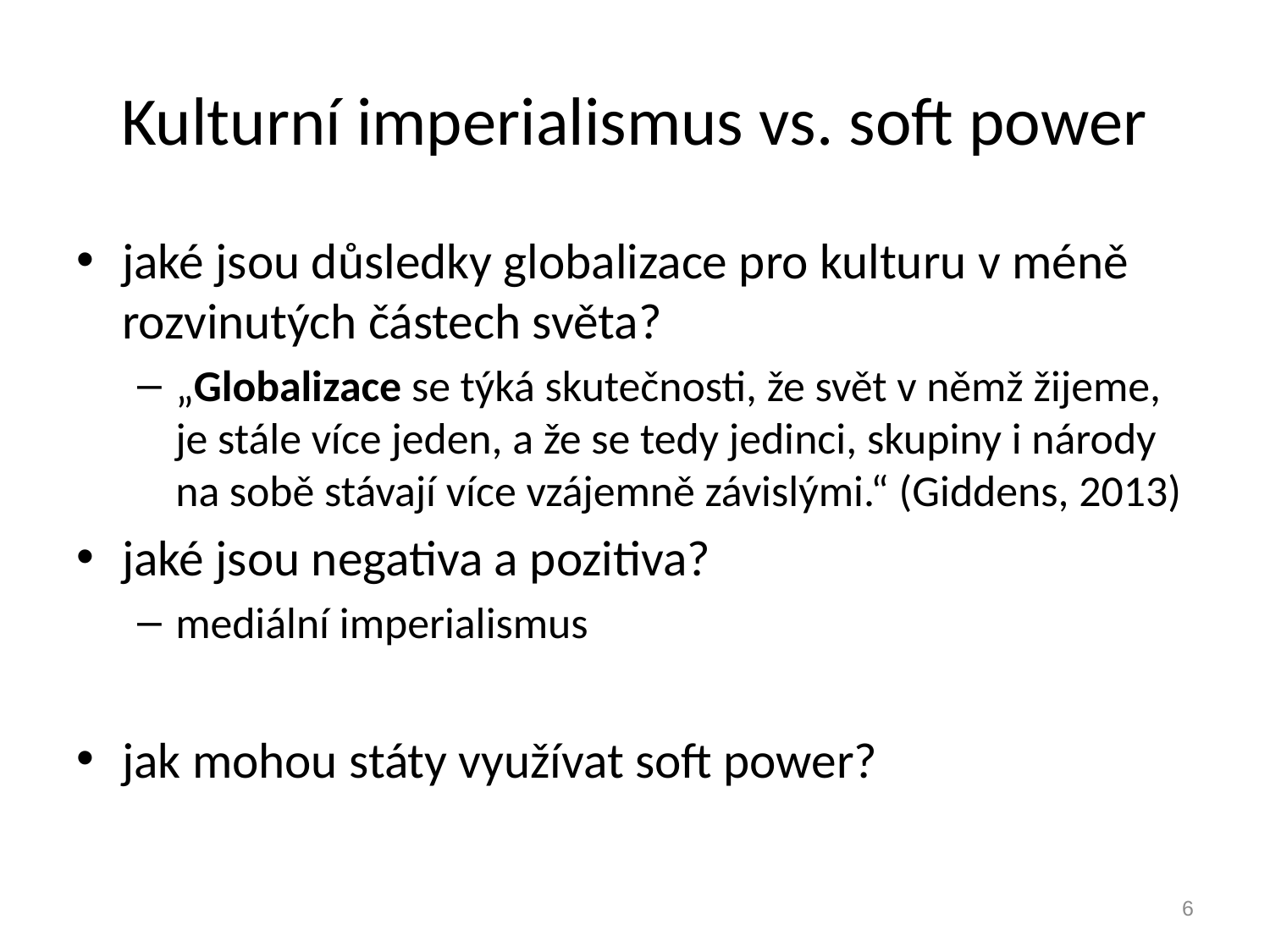

# Kulturní imperialismus vs. soft power
jaké jsou důsledky globalizace pro kulturu v méně rozvinutých částech světa?
„Globalizace se týká skutečnosti, že svět v němž žijeme, je stále více jeden, a že se tedy jedinci, skupiny i národy na sobě stávají více vzájemně závislými.“ (Giddens, 2013)
jaké jsou negativa a pozitiva?
mediální imperialismus

jak mohou státy využívat soft power?

6